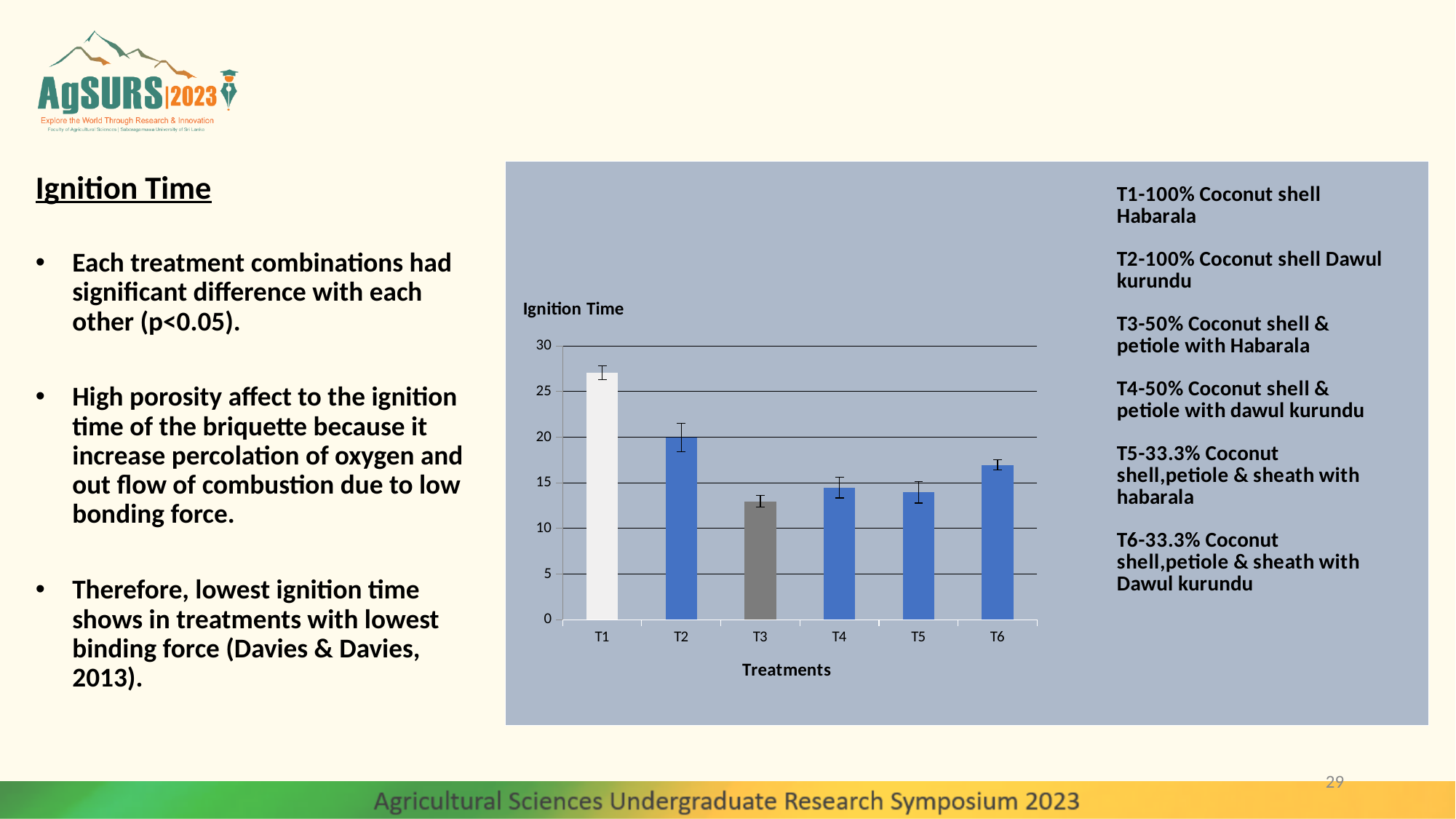

### Chart

| Category |  |
|---|---|
| T1 | 27.060000000000002 |
| T2 | 19.97 |
| T3 | 12.953333333333333 |
| T4 | 14.496666666666664 |
| T5 | 13.973333333333334 |
| T6 | 16.959999999999997 |
Ignition Time

Each treatment combinations had significant difference with each other (p<0.05).

High porosity affect to the ignition time of the briquette because it increase percolation of oxygen and out flow of combustion due to low bonding force.

Therefore, lowest ignition time shows in treatments with lowest binding force (Davies & Davies, 2013).

29